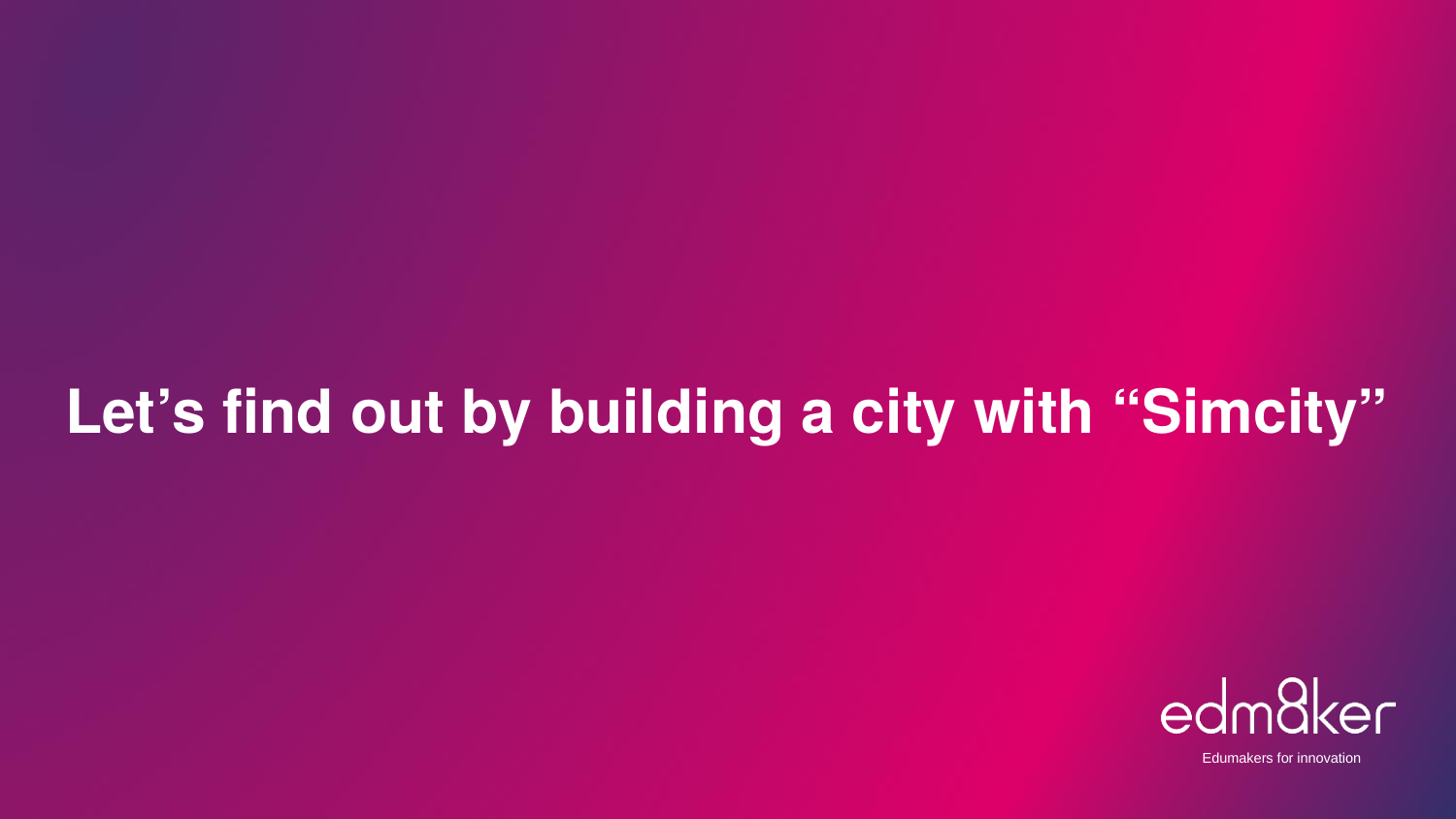

# Let’s find out by building a city with “Simcity”